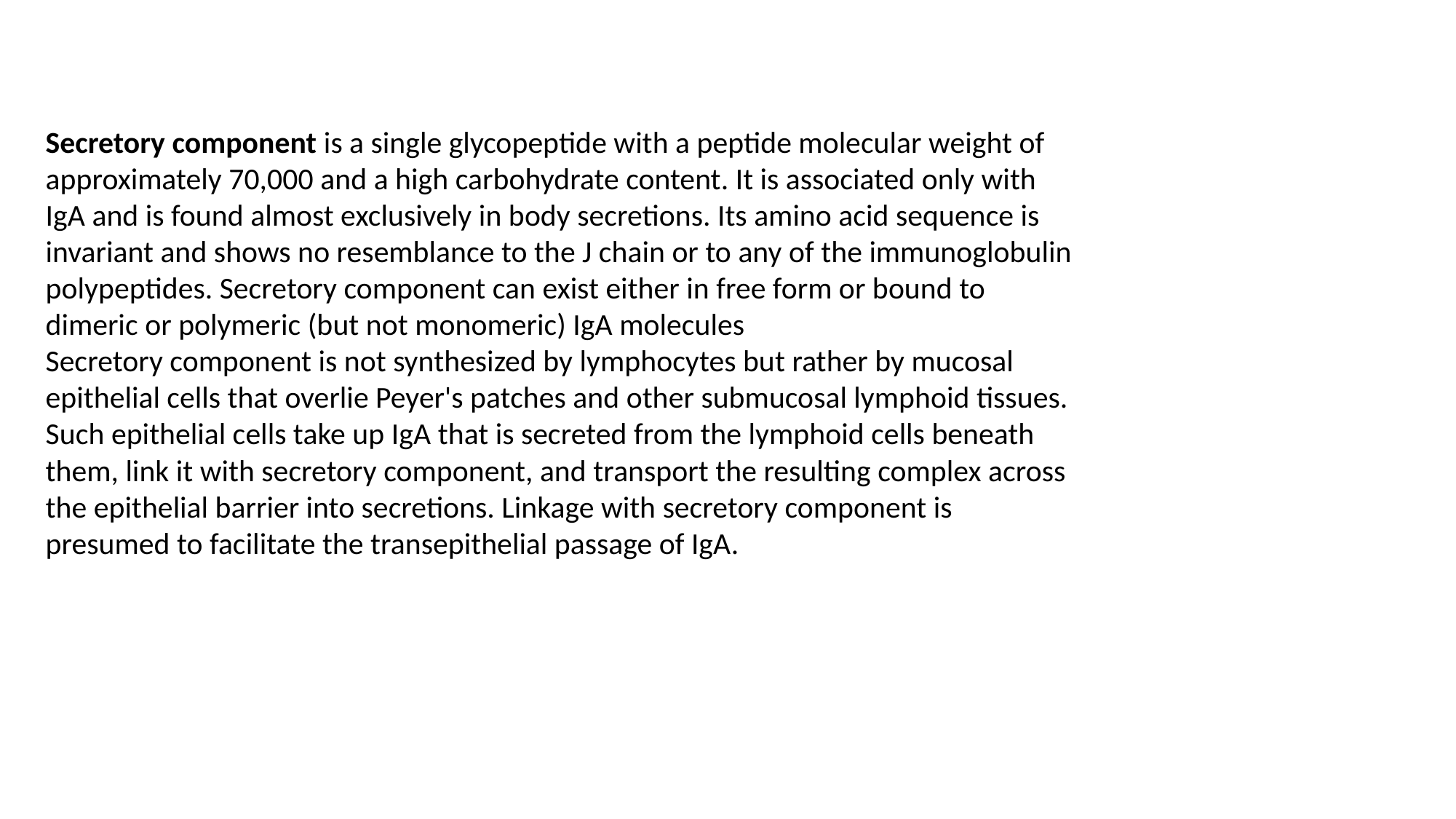

Secretory component is a single glycopeptide with a peptide molecular weight of approximately 70,000 and a high carbohydrate content. It is associated only with IgA and is found almost exclusively in body secretions. Its amino acid sequence is invariant and shows no resemblance to the J chain or to any of the immunoglobulin polypeptides. Secretory component can exist either in free form or bound to dimeric or polymeric (but not monomeric) IgA molecules
Secretory component is not synthesized by lymphocytes but rather by mucosal epithelial cells that overlie Peyer's patches and other submucosal lymphoid tissues. Such epithelial cells take up IgA that is secreted from the lymphoid cells beneath them, link it with secretory component, and transport the resulting complex across the epithelial barrier into secretions. Linkage with secretory component is presumed to facilitate the transepithelial passage of IgA.